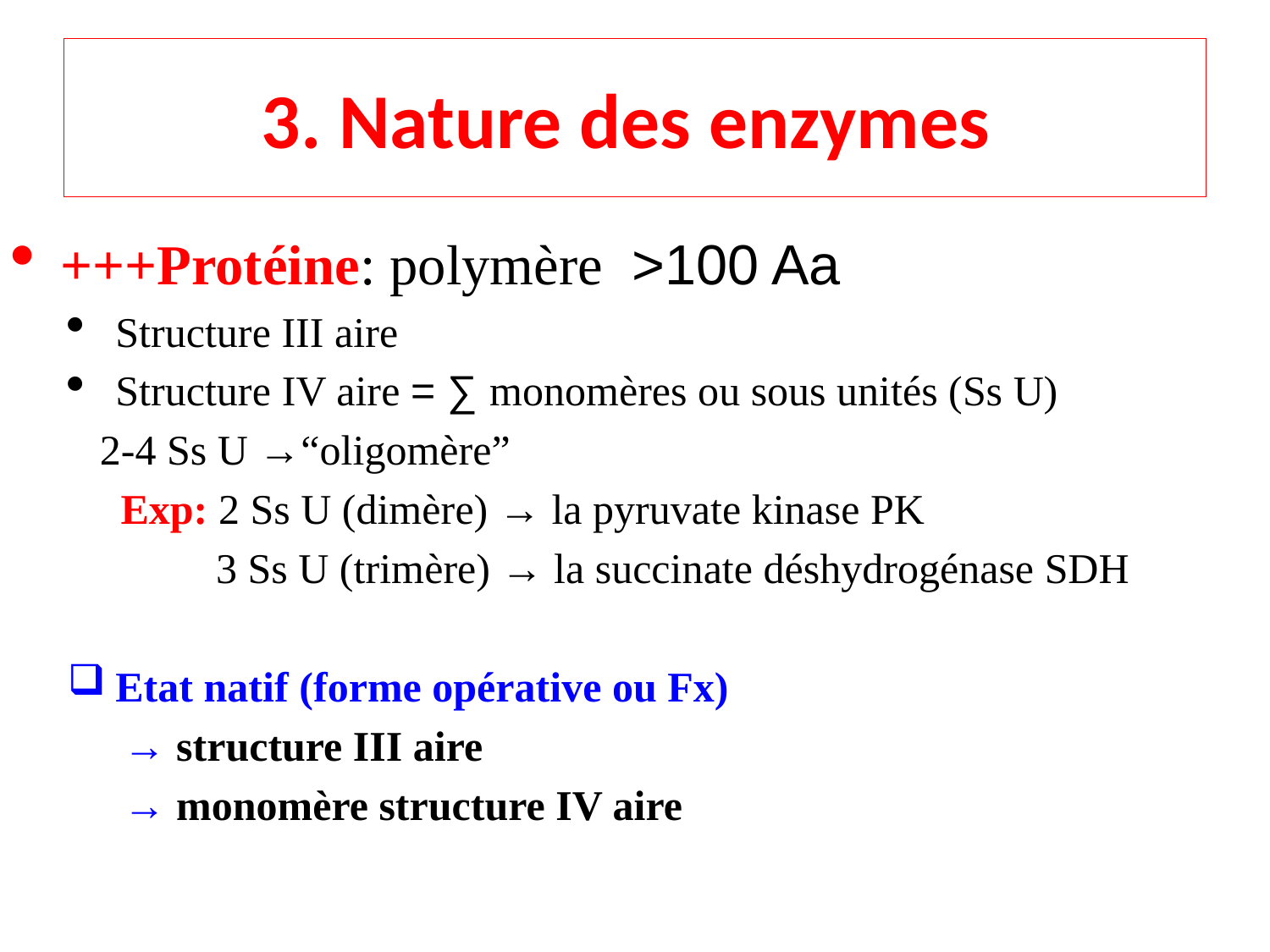

# 3. Nature des enzymes
+++Protéine: polymère  >100 Aa
Structure III aire
Structure IV aire = ∑ monomères ou sous unités (Ss U)
   2-4 Ss U →“oligomère”
     Exp: 2 Ss U (dimère) → la pyruvate kinase PK
              3 Ss U (trimère) → la succinate déshydrogénase SDH

Etat natif (forme opérative ou Fx)
→ structure III aire
→ monomère structure IV aire